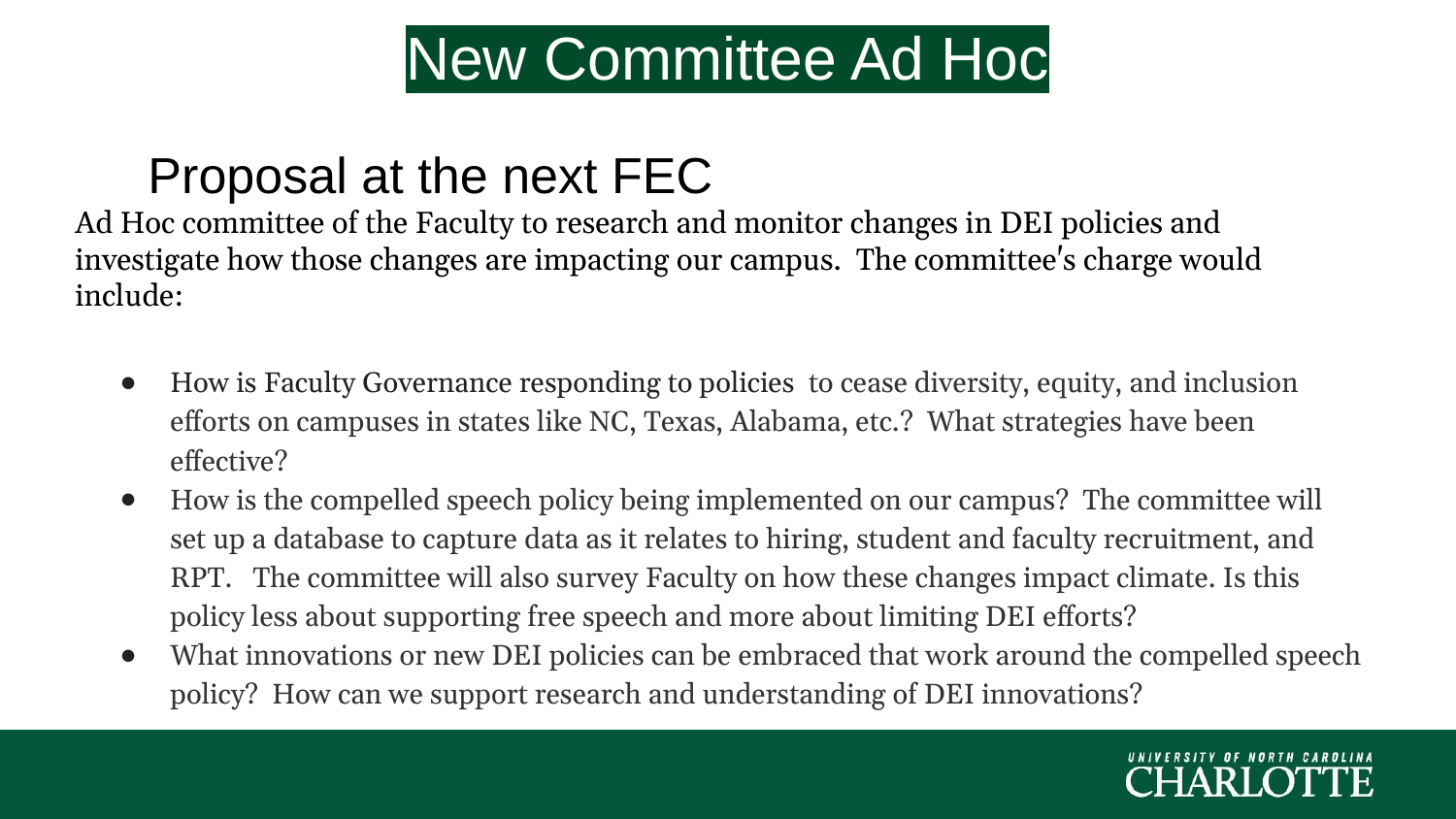

# New Committee Ad Hoc
Proposal at the next FEC
Ad Hoc committee of the Faculty to research and monitor changes in DEI policies and investigate how those changes are impacting our campus.  The committee's charge would include:

How is Faculty Governance responding to policies  to cease diversity, equity, and inclusion efforts on campuses in states like NC, Texas, Alabama, etc.?  What strategies have been effective?
How is the compelled speech policy being implemented on our campus?  The committee will set up a database to capture data as it relates to hiring, student and faculty recruitment, and RPT.   The committee will also survey Faculty on how these changes impact climate. Is this policy less about supporting free speech and more about limiting DEI efforts?
What innovations or new DEI policies can be embraced that work around the compelled speech policy?  How can we support research and understanding of DEI innovations?